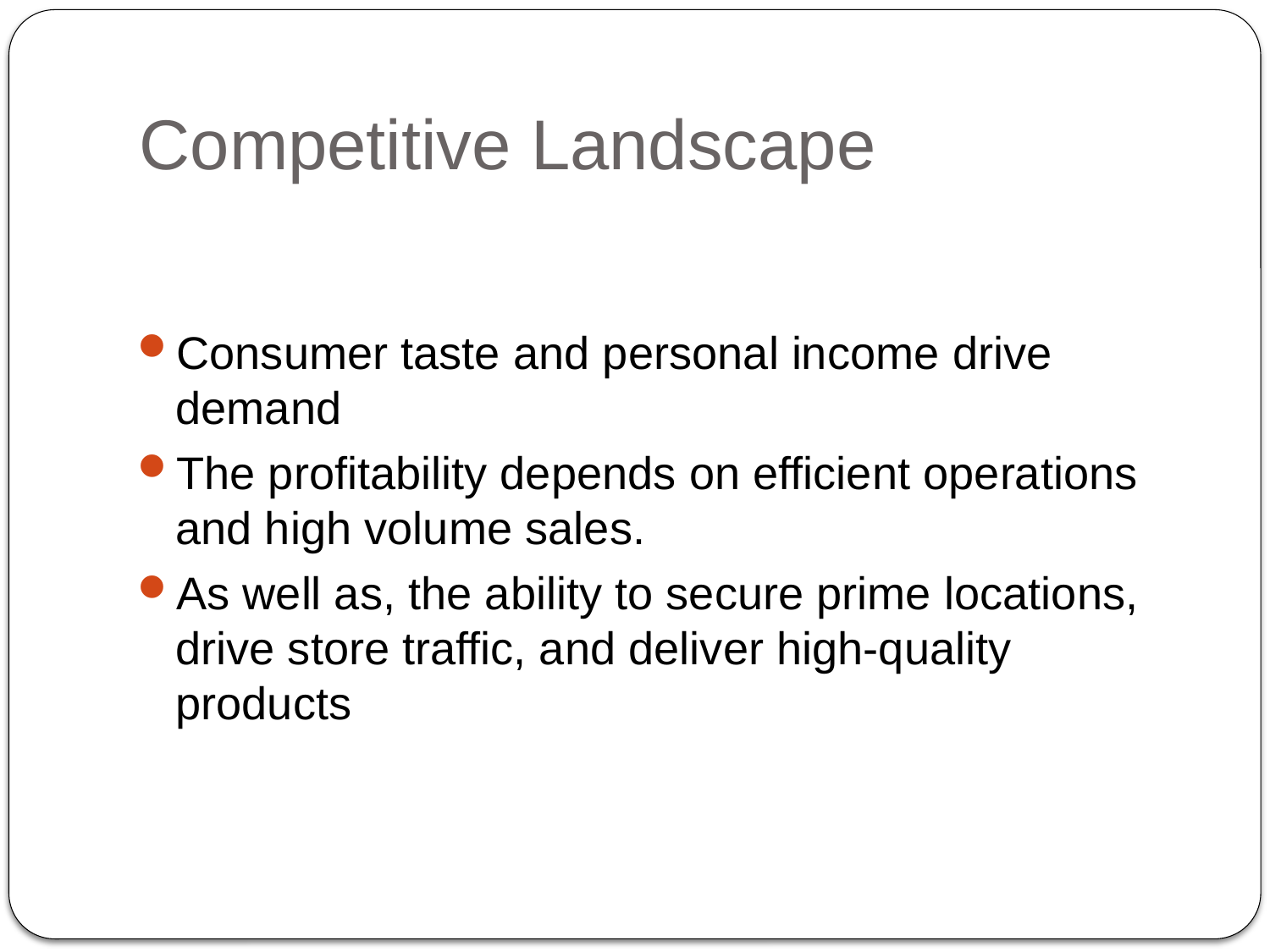

# Competitive Landscape
Consumer taste and personal income drive demand
The profitability depends on efficient operations and high volume sales.
As well as, the ability to secure prime locations, drive store traffic, and deliver high-quality products